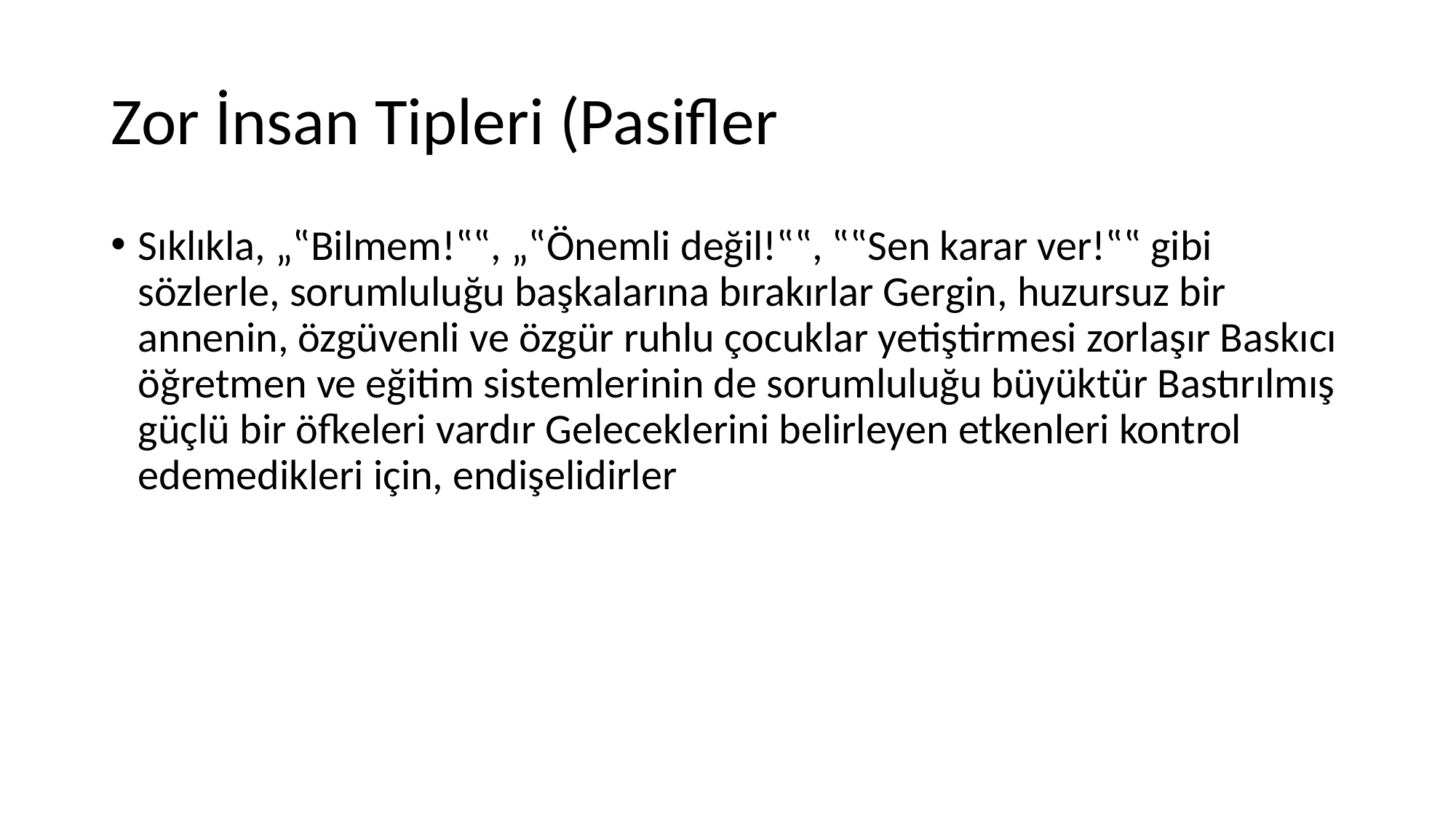

# Zor İnsan Tipleri (Pasifler
Sıklıkla, „‟Bilmem!‟‟, „‟Önemli değil!‟‟, ‟‟Sen karar ver!‟‟ gibi sözlerle, sorumluluğu başkalarına bırakırlar Gergin, huzursuz bir annenin, özgüvenli ve özgür ruhlu çocuklar yetiştirmesi zorlaşır Baskıcı öğretmen ve eğitim sistemlerinin de sorumluluğu büyüktür Bastırılmış güçlü bir öfkeleri vardır Geleceklerini belirleyen etkenleri kontrol edemedikleri için, endişelidirler